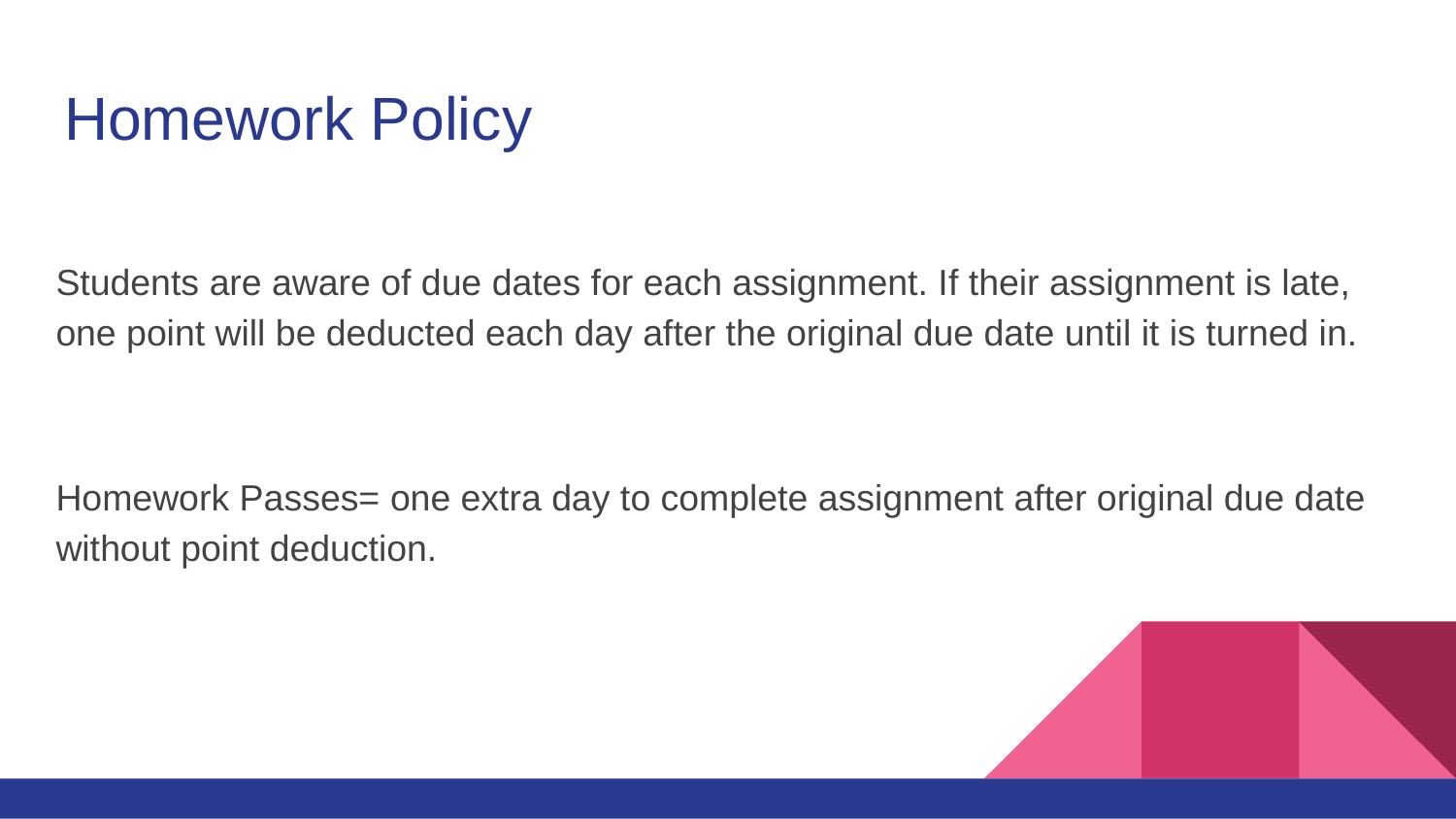

# Homework Policy

Students are aware of due dates for each assignment. If their assignment is late, one point will be deducted each day after the original due date until it is turned in.

Homework Passes= one extra day to complete assignment after original due date without point deduction.